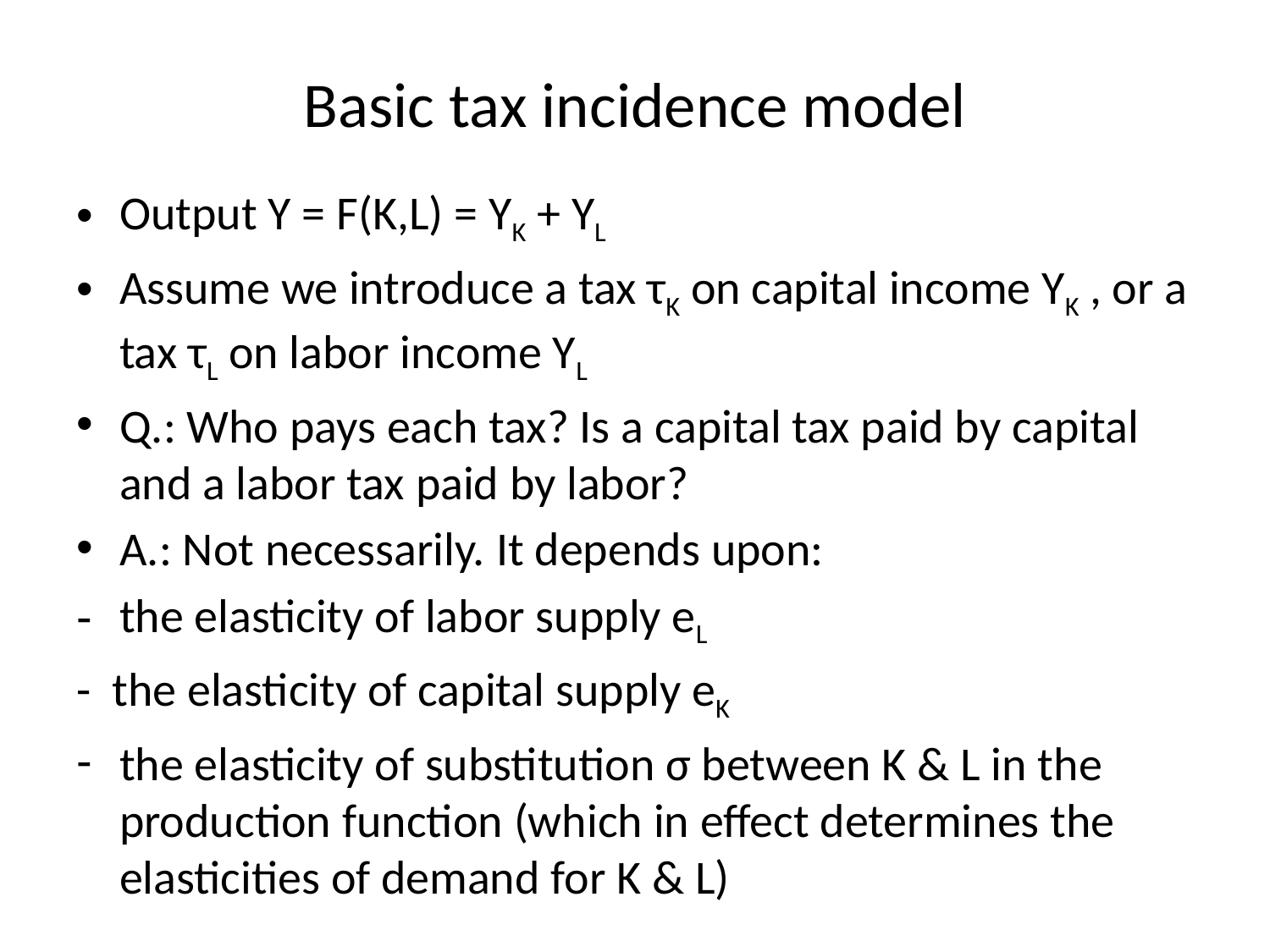

# Basic tax incidence model
Output Y = F(K,L) = YK + YL
Assume we introduce a tax τK on capital income YK , or a tax τL on labor income YL
Q.: Who pays each tax? Is a capital tax paid by capital and a labor tax paid by labor?
A.: Not necessarily. It depends upon:
the elasticity of labor supply eL
-  the elasticity of capital supply eK
the elasticity of substitution σ between K & L in the production function (which in effect determines the elasticities of demand for K & L)